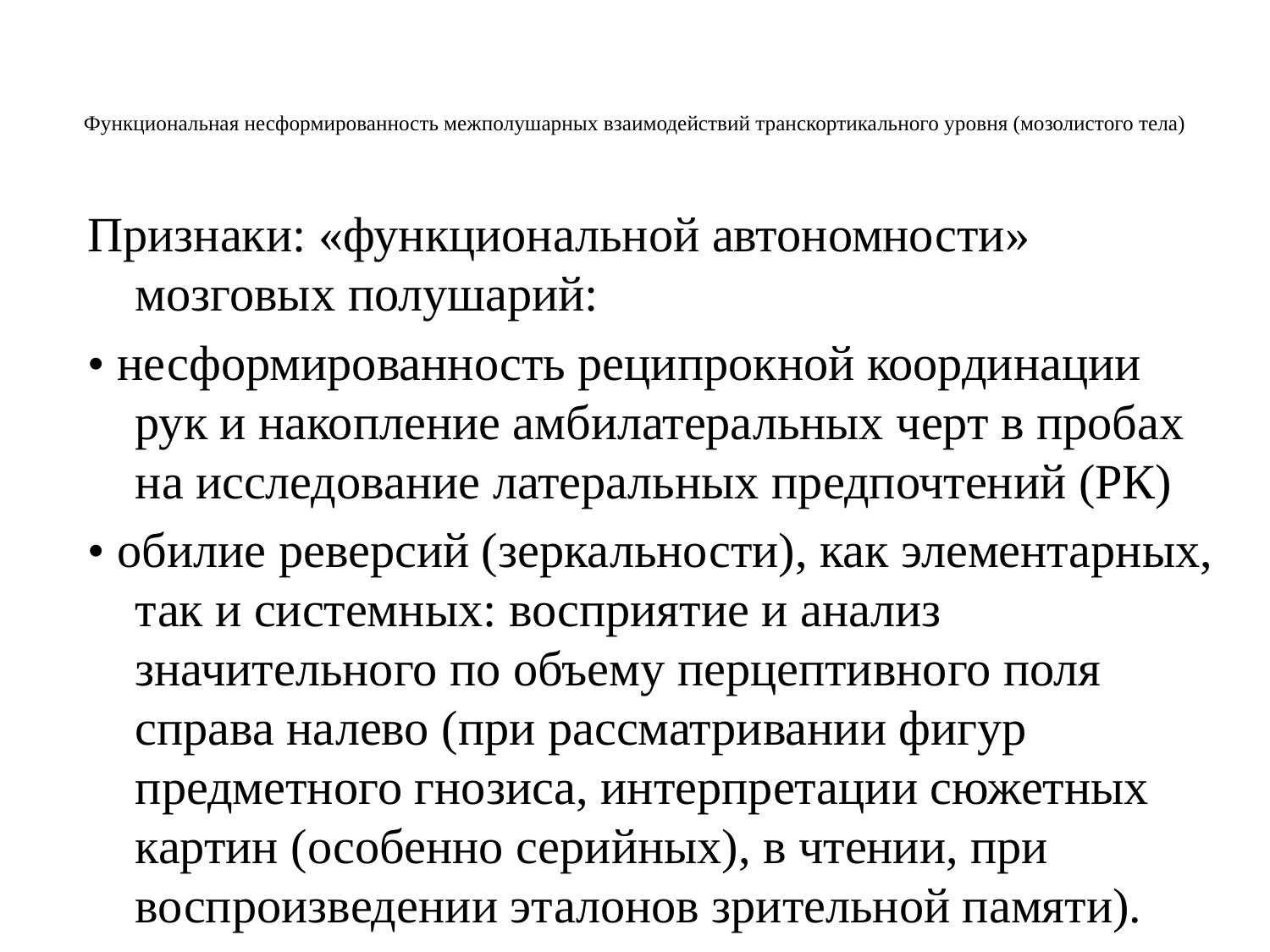

# Функциональная несформированность межполушарных взаимодействий транскортикального уровня (мозолистого тела)
Признаки: «функциональной автономности» мозговых полушарий:
• несформированность реципрокной координации рук и накопление амбилатеральных черт в пробах на исследование латеральных предпочтений (РК)
• обилие реверсий (зеркальности), как элементарных, так и системных: восприятие и анализ значительного по объему перцептивного поля справа налево (при рассматривании фигур предметного гнозиса, интерпретации сюжетных картин (особенно серийных), в чтении, при воспроизведении эталонов зрительной памяти).